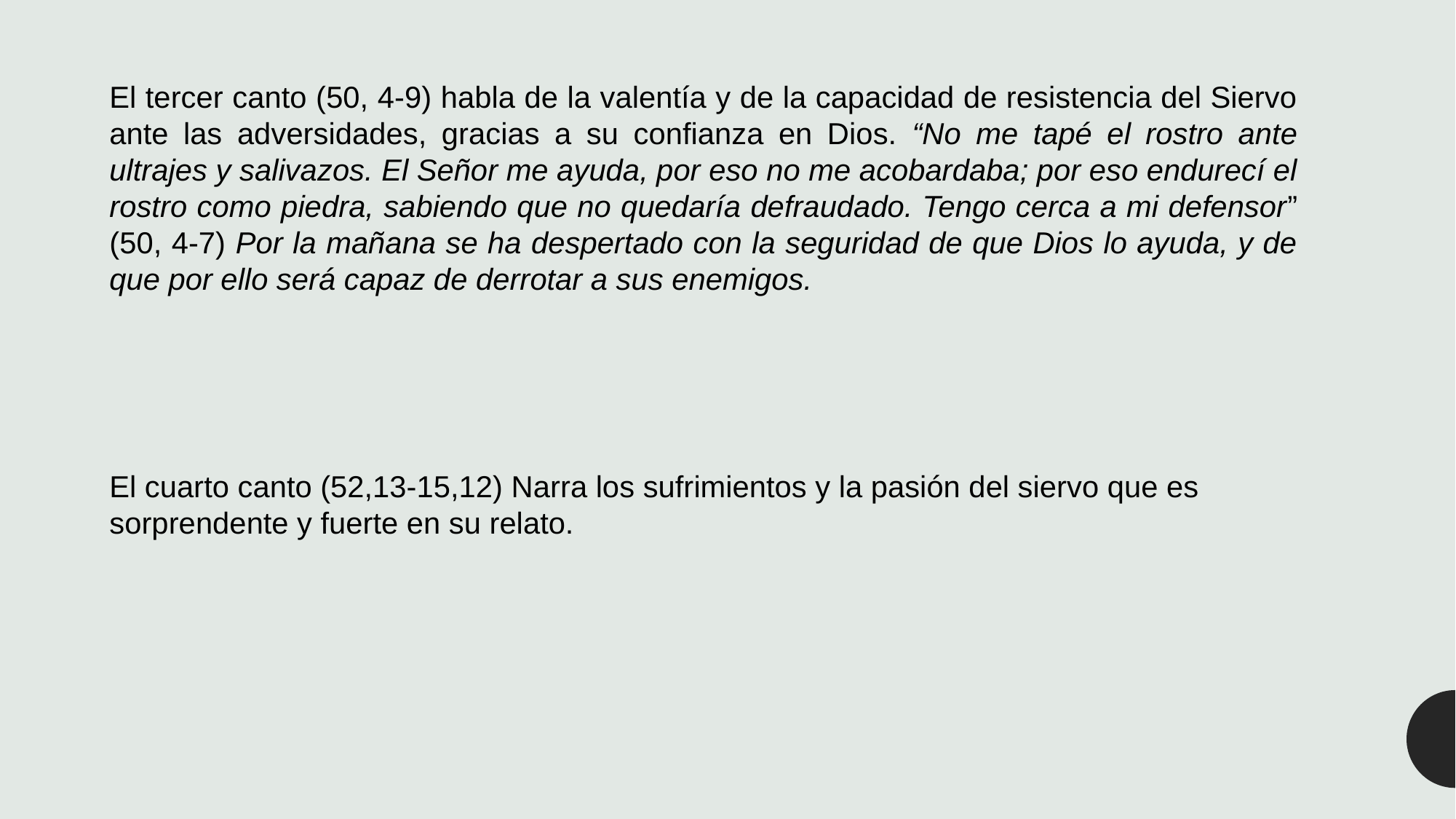

El tercer canto (50, 4-9) habla de la valentía y de la capacidad de resistencia del Siervo ante las adversidades, gracias a su confianza en Dios. “No me tapé el rostro ante ultrajes y salivazos. El Señor me ayuda, por eso no me acobardaba; por eso endurecí el rostro como piedra, sabiendo que no quedaría defraudado. Tengo cerca a mi defensor” (50, 4-7) Por la mañana se ha despertado con la seguridad de que Dios lo ayuda, y de que por ello será capaz de derrotar a sus enemigos.
El cuarto canto (52,13-15,12) Narra los sufrimientos y la pasión del siervo que es sorprendente y fuerte en su relato.